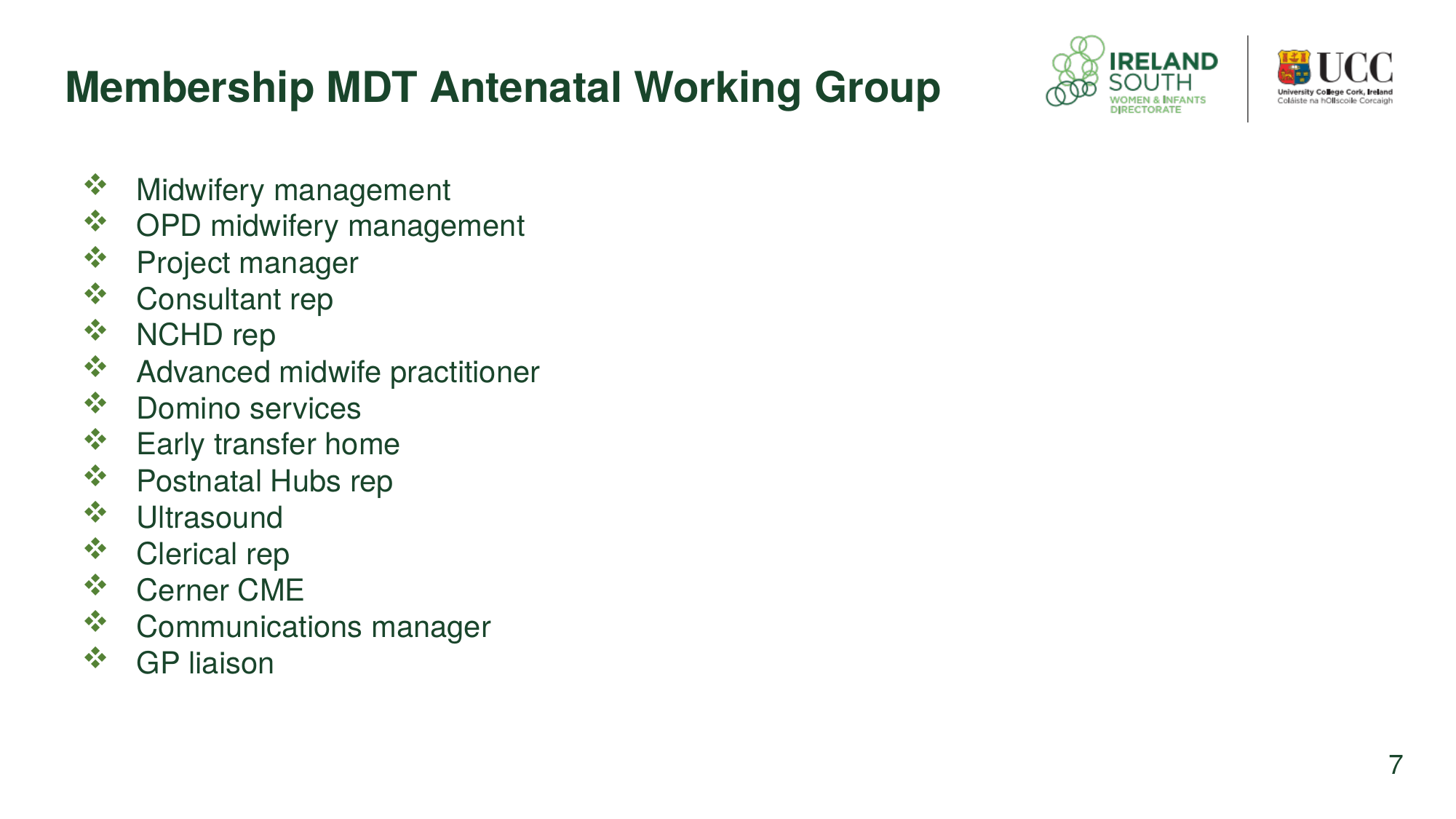

Membership MDT Antenatal Working Group
Midwifery management
OPD midwifery management
Project manager
Consultant rep
NCHD rep
Advanced midwife practitioner
Domino services
Early transfer home
Postnatal Hubs rep
Ultrasound
Clerical rep
Cerner CME
Communications manager
GP liaison

7